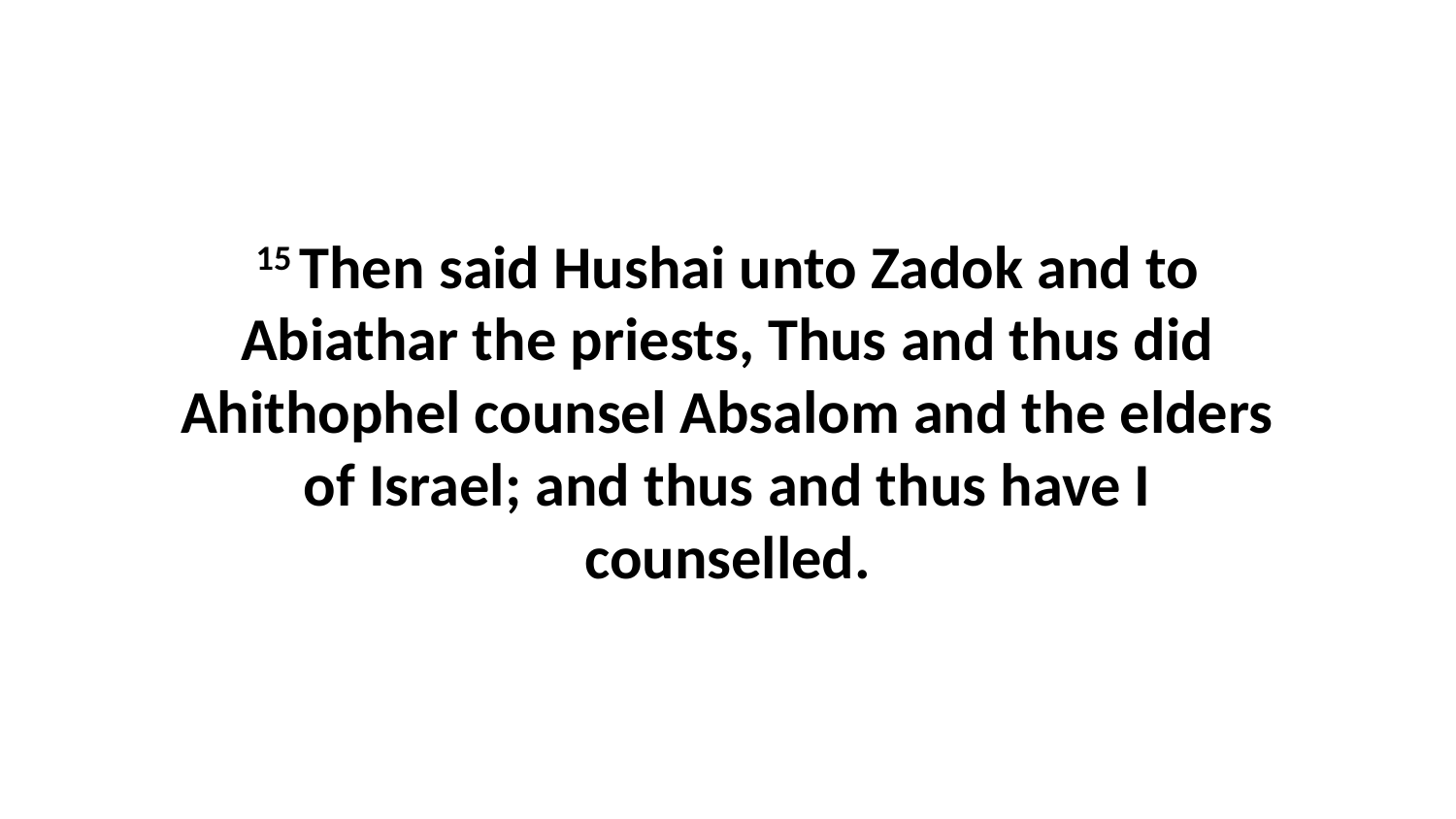

15 Then said Hushai unto Zadok and to Abiathar the priests, Thus and thus did Ahithophel counsel Absalom and the elders of Israel; and thus and thus have I counselled.